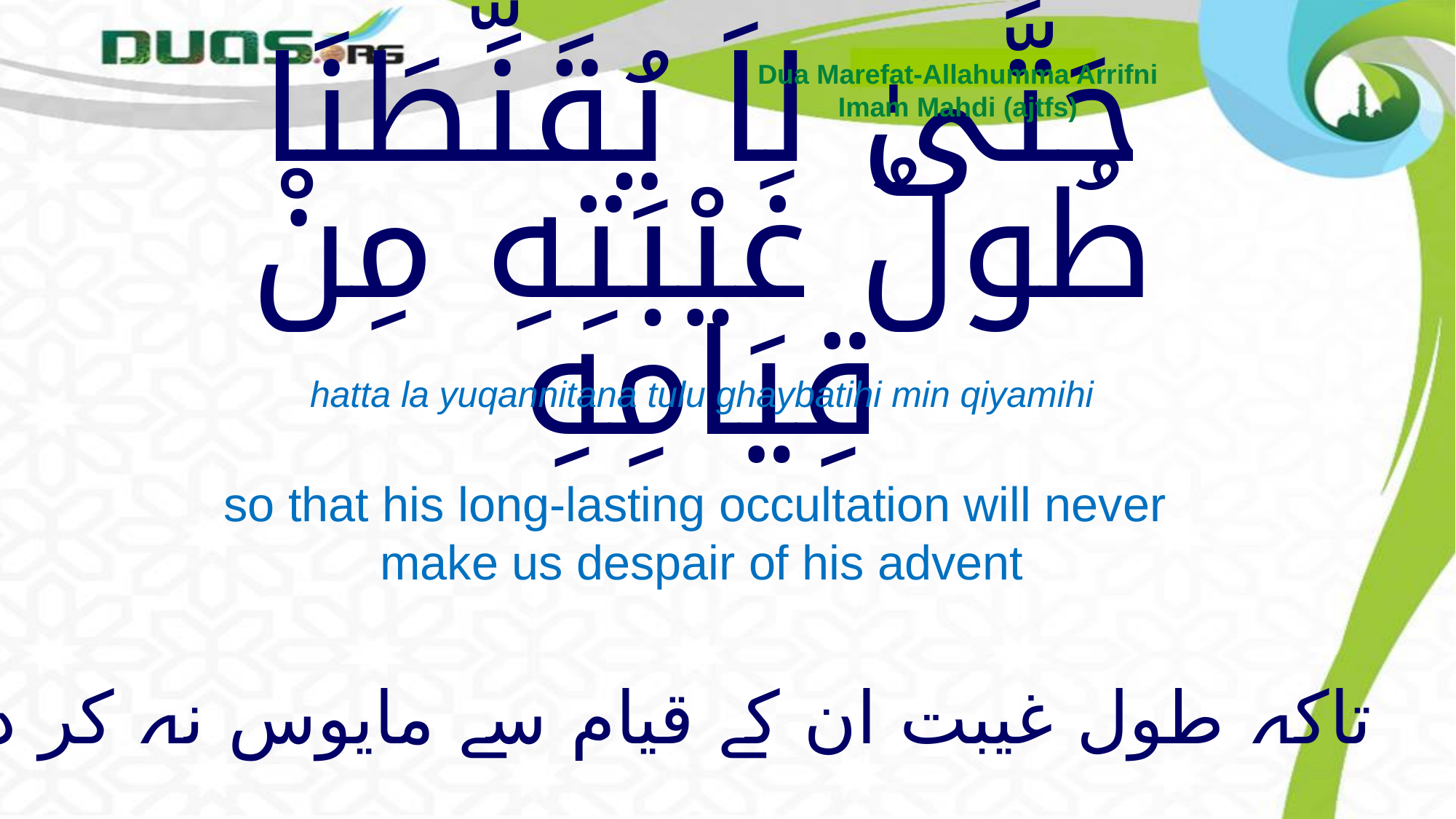

Dua Marefat-Allahumma Arrifni
Imam Mahdi (ajtfs)
# حَتَّىٰ لاَ يُقَنِّطَنَا طُولُ غَيْبَتِهِ مِنْ قِيَامِهِ

hatta la yuqannitana tulu ghaybatihi min qiyamihi

so that his long-lasting occultation will never
make us despair of his advent

تاکہ طول غیبت ان کے قیام سے مایوس نہ کر دے